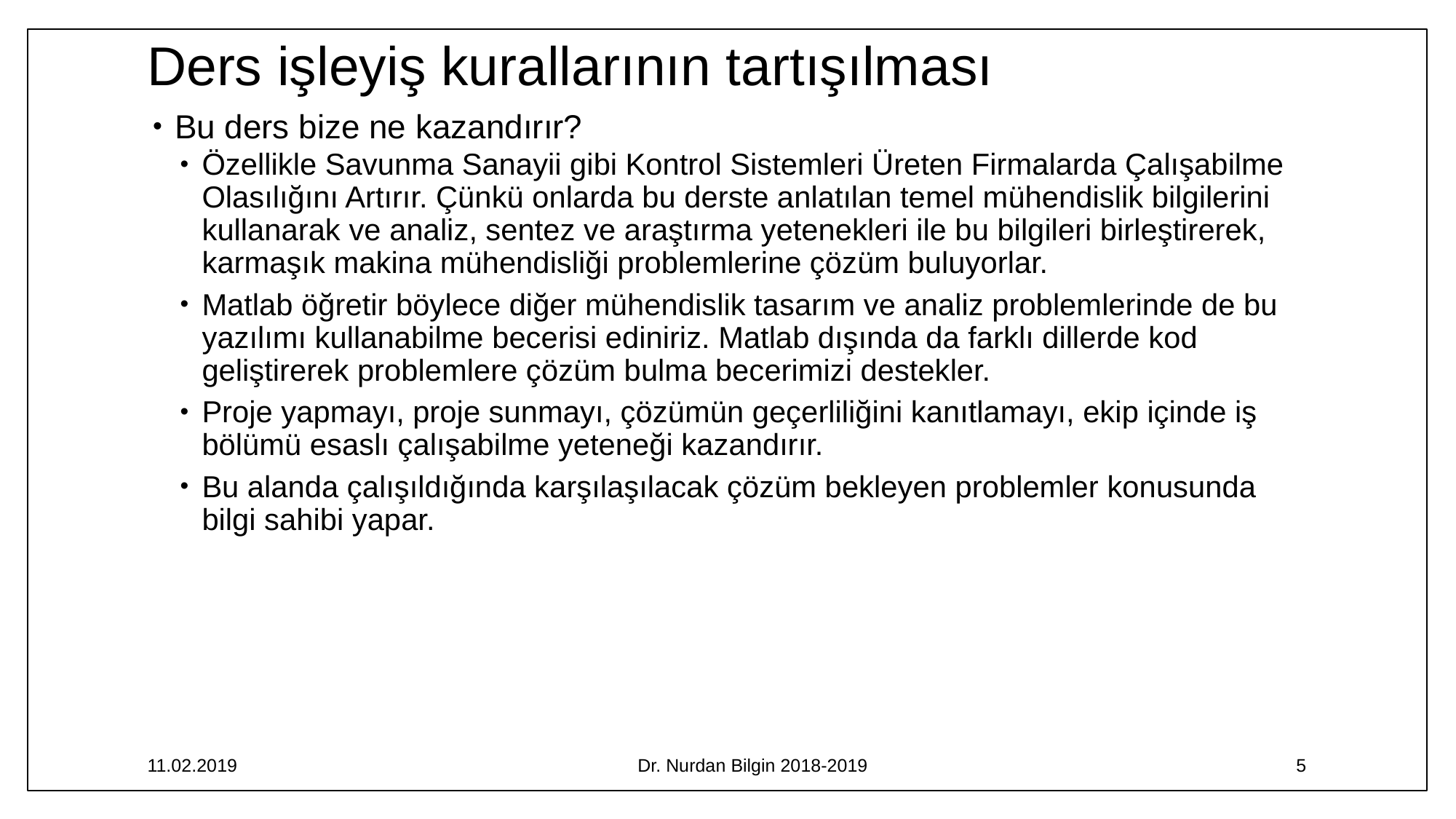

# Ders işleyiş kurallarının tartışılması
Bu ders bize ne kazandırır?
Özellikle Savunma Sanayii gibi Kontrol Sistemleri Üreten Firmalarda Çalışabilme Olasılığını Artırır. Çünkü onlarda bu derste anlatılan temel mühendislik bilgilerini kullanarak ve analiz, sentez ve araştırma yetenekleri ile bu bilgileri birleştirerek, karmaşık makina mühendisliği problemlerine çözüm buluyorlar.
Matlab öğretir böylece diğer mühendislik tasarım ve analiz problemlerinde de bu yazılımı kullanabilme becerisi ediniriz. Matlab dışında da farklı dillerde kod geliştirerek problemlere çözüm bulma becerimizi destekler.
Proje yapmayı, proje sunmayı, çözümün geçerliliğini kanıtlamayı, ekip içinde iş bölümü esaslı çalışabilme yeteneği kazandırır.
Bu alanda çalışıldığında karşılaşılacak çözüm bekleyen problemler konusunda bilgi sahibi yapar.

11.02.2019
Dr. Nurdan Bilgin 2018-2019
5